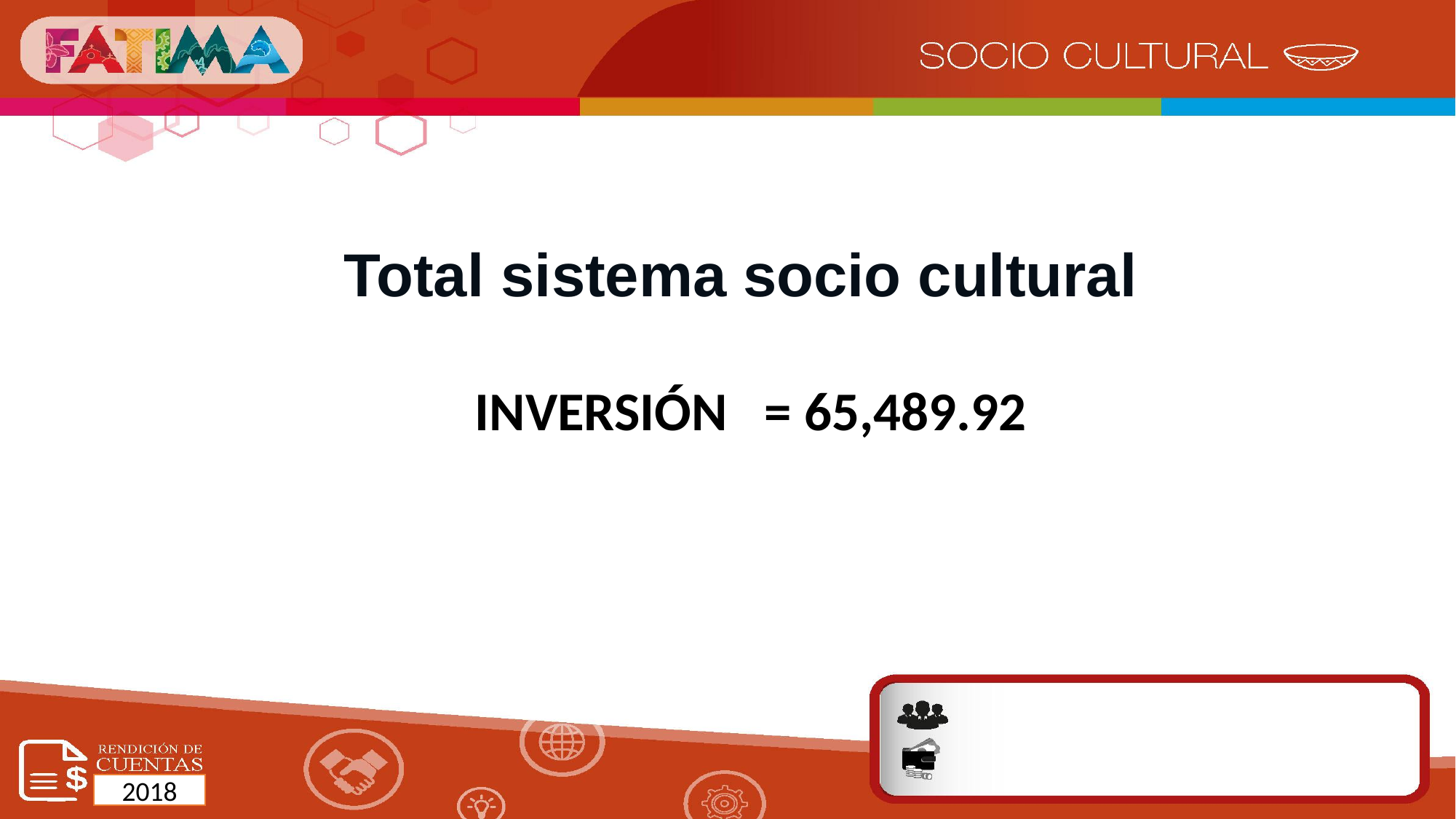

Total sistema socio cultural
INVERSIÓN   = 65,489.92

2018